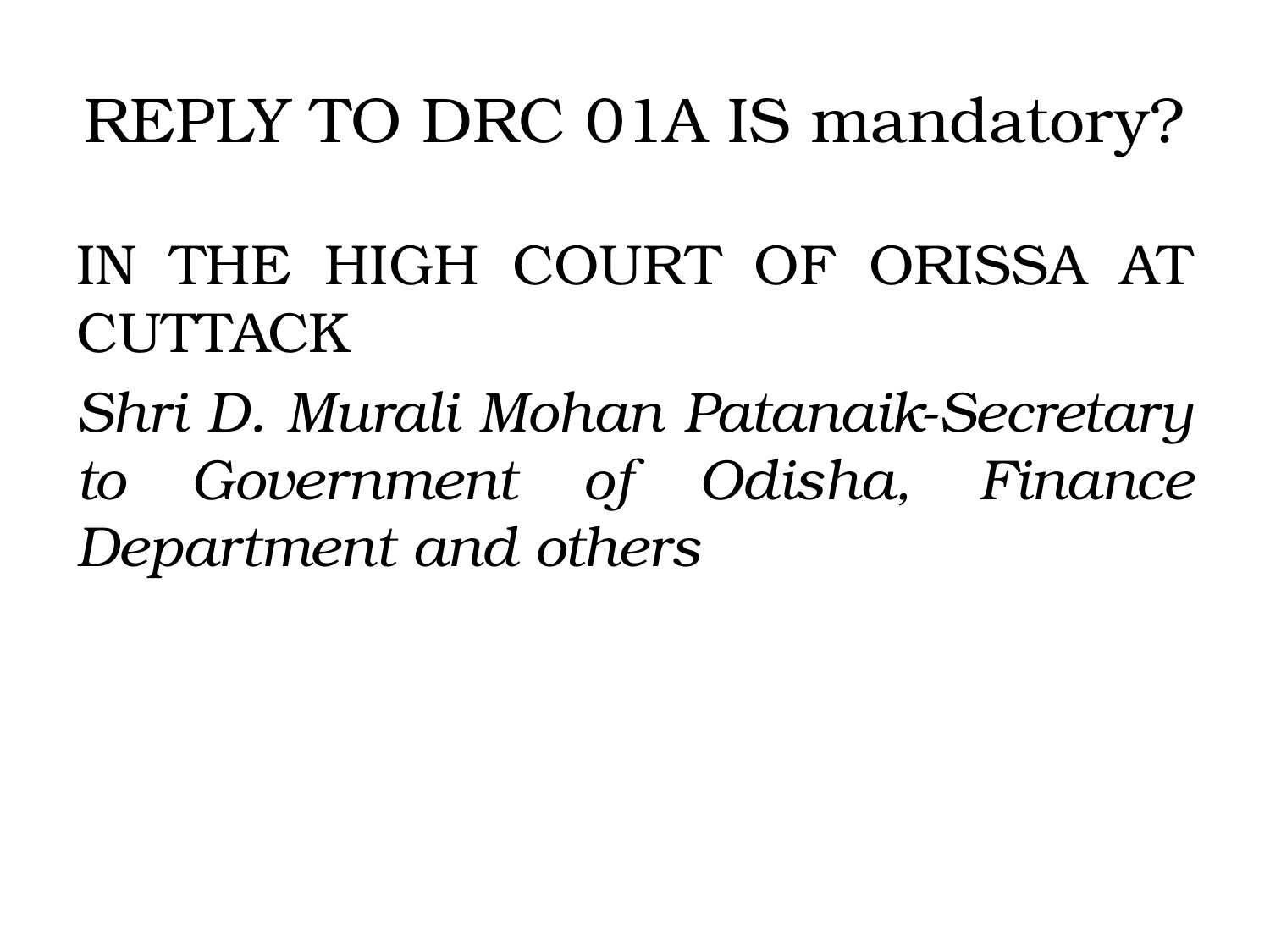

# REPLY TO DRC 01A IS mandatory?
IN THE HIGH COURT OF ORISSA AT CUTTACK
Shri D. Murali Mohan Patanaik-Secretary to Government of Odisha, Finance Department and others